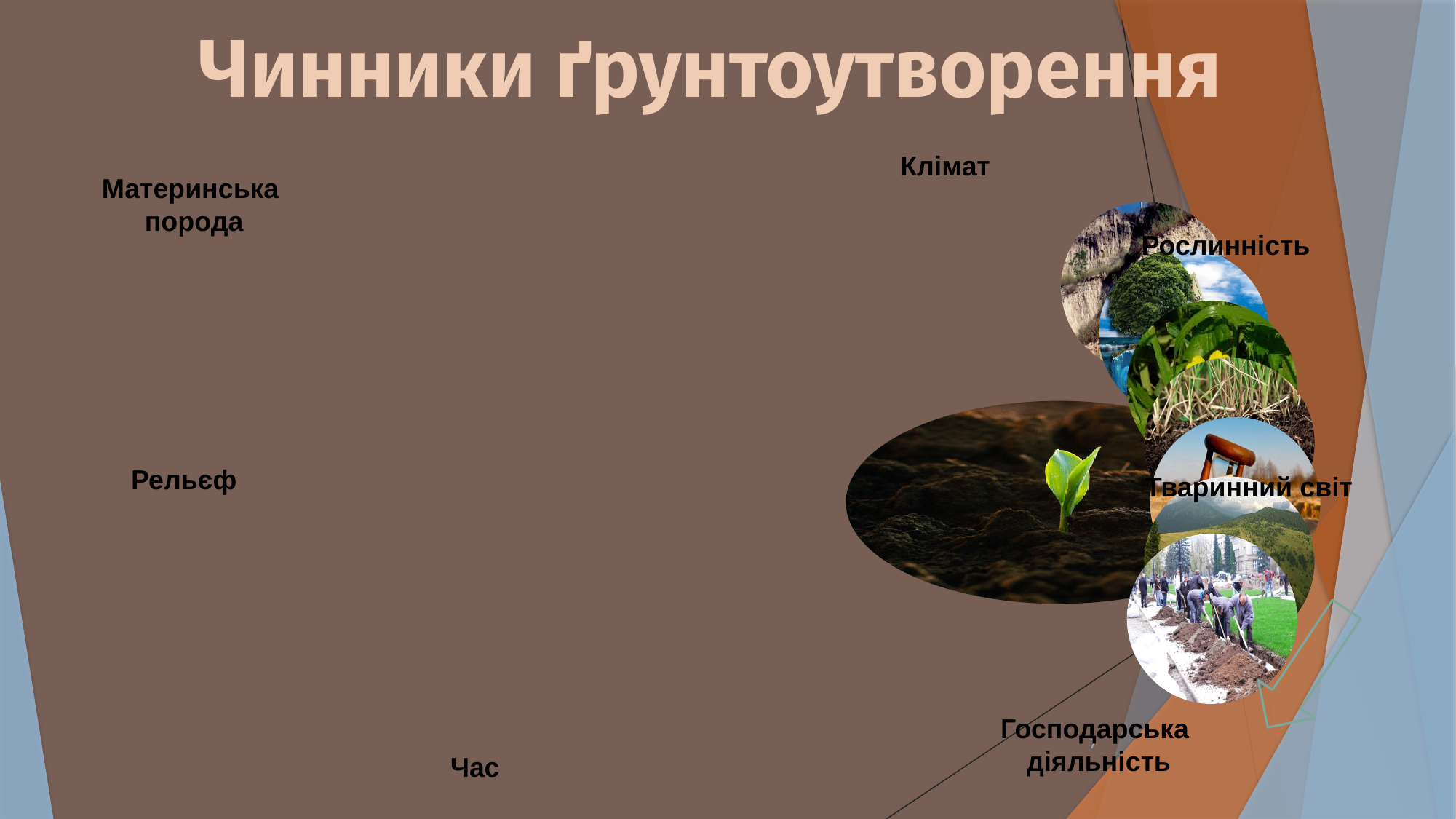

Чинники ґрунтоутворення

Клімат
Материнська
порода
Рослинність
Рельєф
Тваринний світ
Господарська
діяльність
7
Час